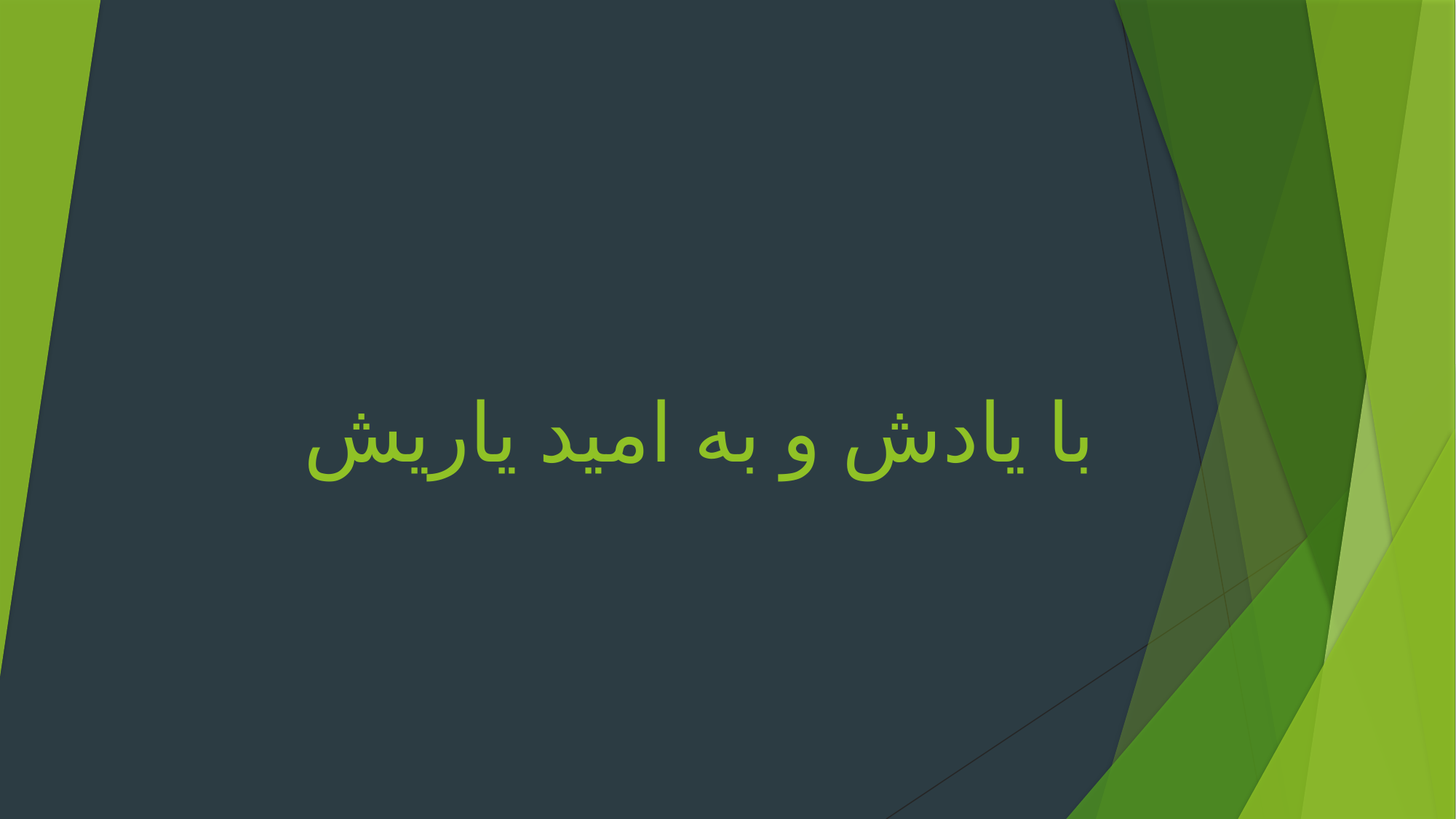

# با یادش و به امید یاریش